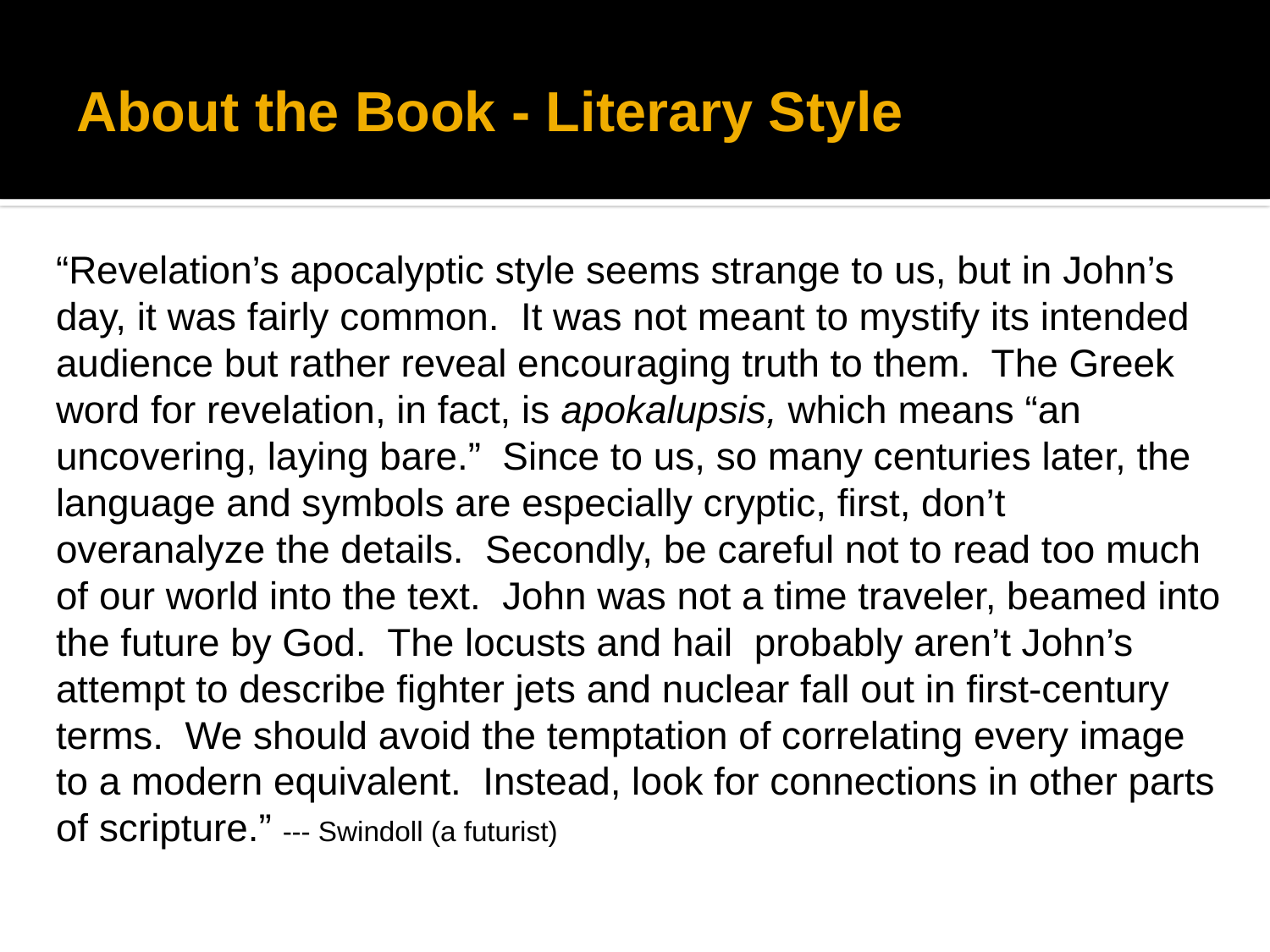

# About the Book - Literary Style
“Revelation’s apocalyptic style seems strange to us, but in John’s day, it was fairly common.  It was not meant to mystify its intended audience but rather reveal encouraging truth to them.  The Greek word for revelation, in fact, is apokalupsis, which means “an uncovering, laying bare.”  Since to us, so many centuries later, the language and symbols are especially cryptic, first, don’t overanalyze the details.  Secondly, be careful not to read too much of our world into the text.  John was not a time traveler, beamed into the future by God.  The locusts and hail  probably aren’t John’s attempt to describe fighter jets and nuclear fall out in first-century terms.  We should avoid the temptation of correlating every image to a modern equivalent.  Instead, look for connections in other parts of scripture.” --- Swindoll (a futurist)